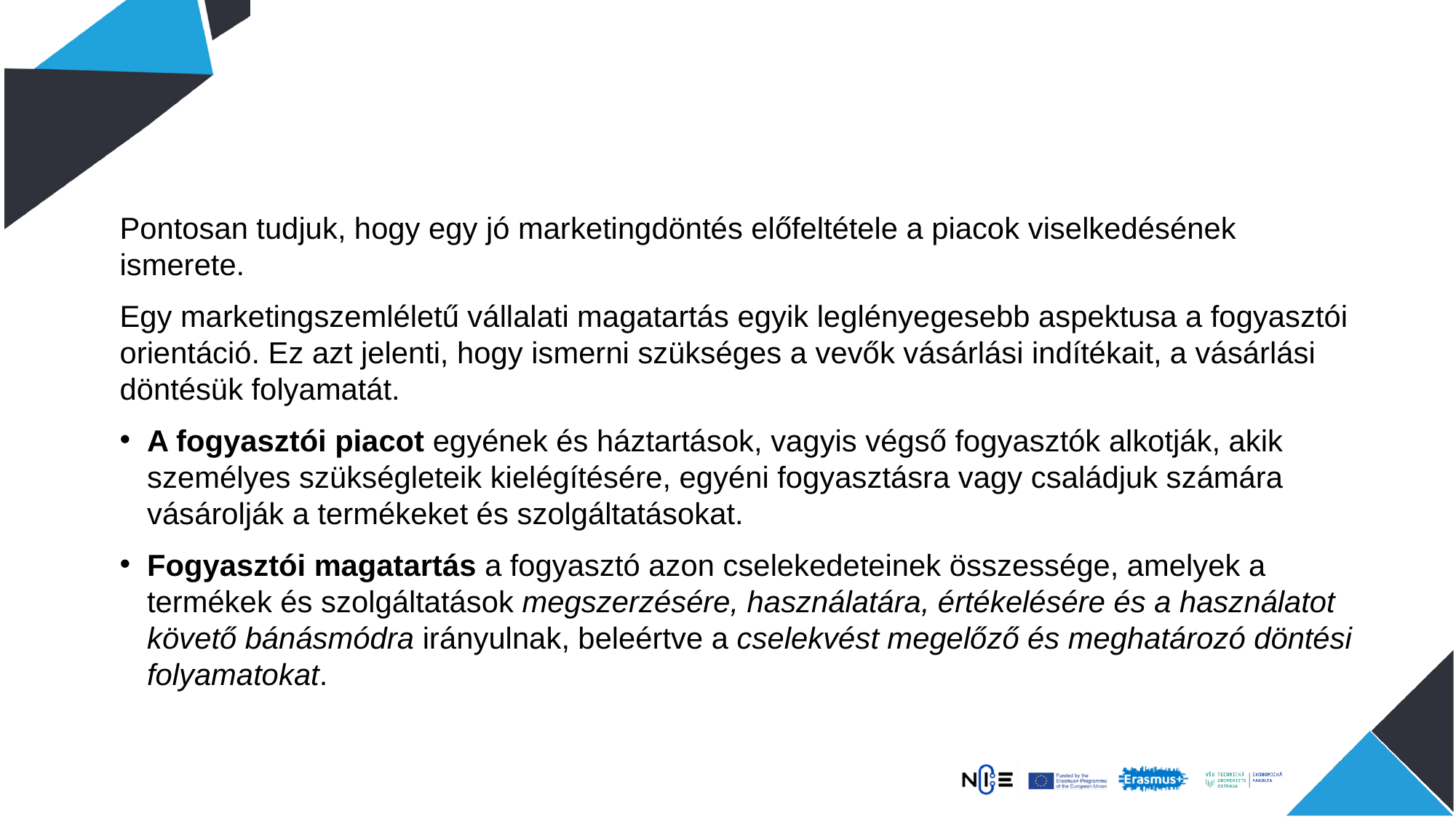

Pontosan tudjuk, hogy egy jó marketingdöntés előfeltétele a piacok viselkedésének ismerete.
Egy marketingszemléletű vállalati magatartás egyik leglényegesebb aspektusa a fogyasztói orientáció. Ez azt jelenti, hogy ismerni szükséges a vevők vásárlási indítékait, a vásárlási döntésük folyamatát.
A fogyasztói piacot egyének és háztartások, vagyis végső fogyasztók alkotják, akik személyes szükségleteik kielégítésére, egyéni fogyasztásra vagy családjuk számára vásárolják a termékeket és szolgáltatásokat.
Fogyasztói magatartás a fogyasztó azon cselekedeteinek összessége, amelyek a termékek és szolgáltatások megszerzésére, használatára, értékelésére és a használatot követő bánásmódra irányulnak, beleértve a cselekvést megelőző és meghatározó döntési folyamatokat.